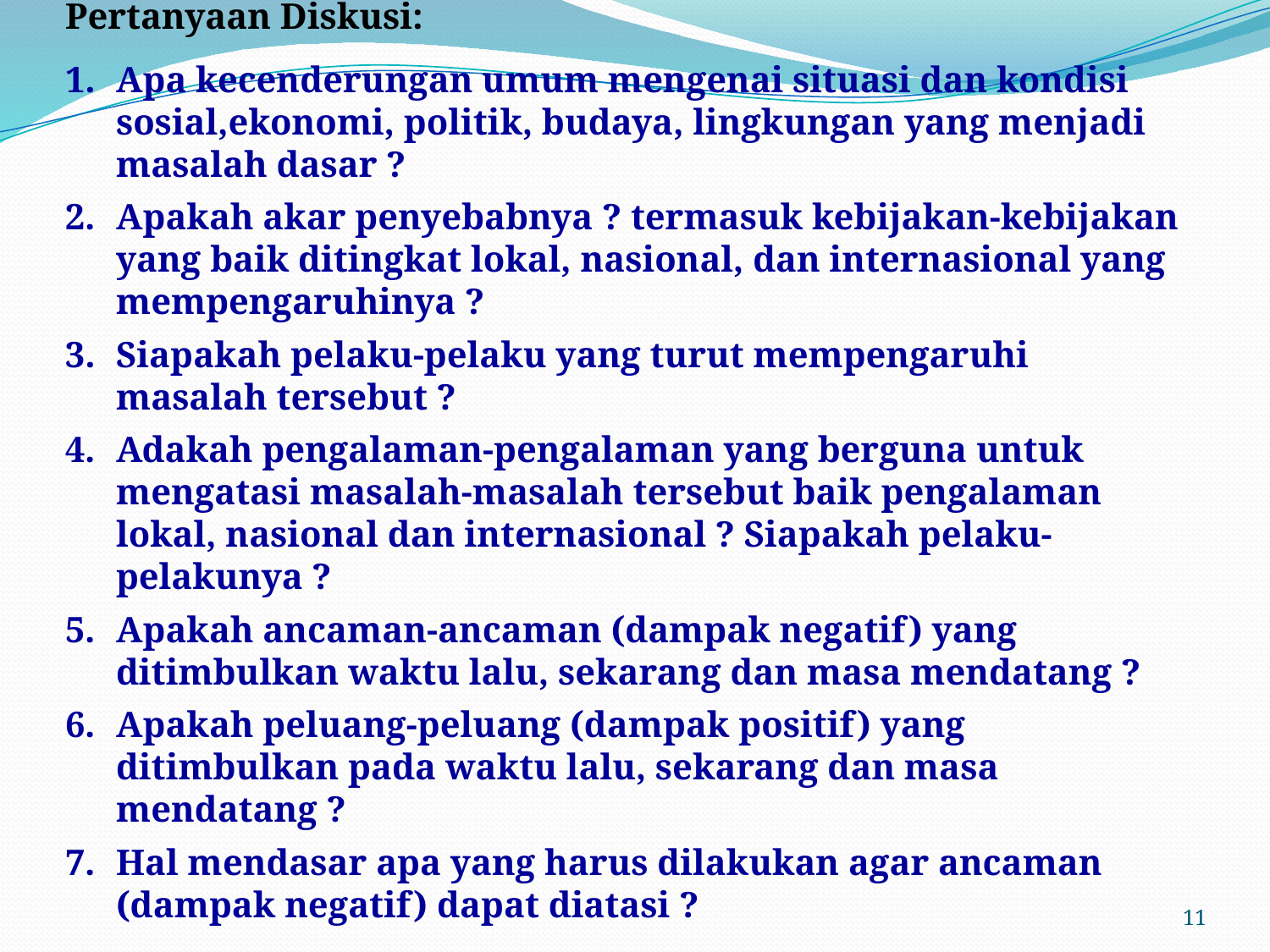

Pertanyaan Diskusi:

Apa kecenderungan umum mengenai situasi dan kondisi sosial,ekonomi, politik, budaya, lingkungan yang menjadi masalah dasar ?

2. 	Apakah akar penyebabnya ? termasuk kebijakan-kebijakan yang baik ditingkat lokal, nasional, dan internasional yang mempengaruhinya ?

Siapakah pelaku-pelaku yang turut mempengaruhi masalah tersebut ?

4. 	Adakah pengalaman-pengalaman yang berguna untuk mengatasi masalah-masalah tersebut baik pengalaman lokal, nasional dan internasional ? Siapakah pelaku-pelakunya ?

5. 	Apakah ancaman-ancaman (dampak negatif) yang ditimbulkan waktu lalu, sekarang dan masa mendatang ?

6. 	Apakah peluang-peluang (dampak positif) yang ditimbulkan pada waktu lalu, sekarang dan masa mendatang ?

7. 	Hal mendasar apa yang harus dilakukan agar ancaman (dampak negatif) dapat diatasi ?
11